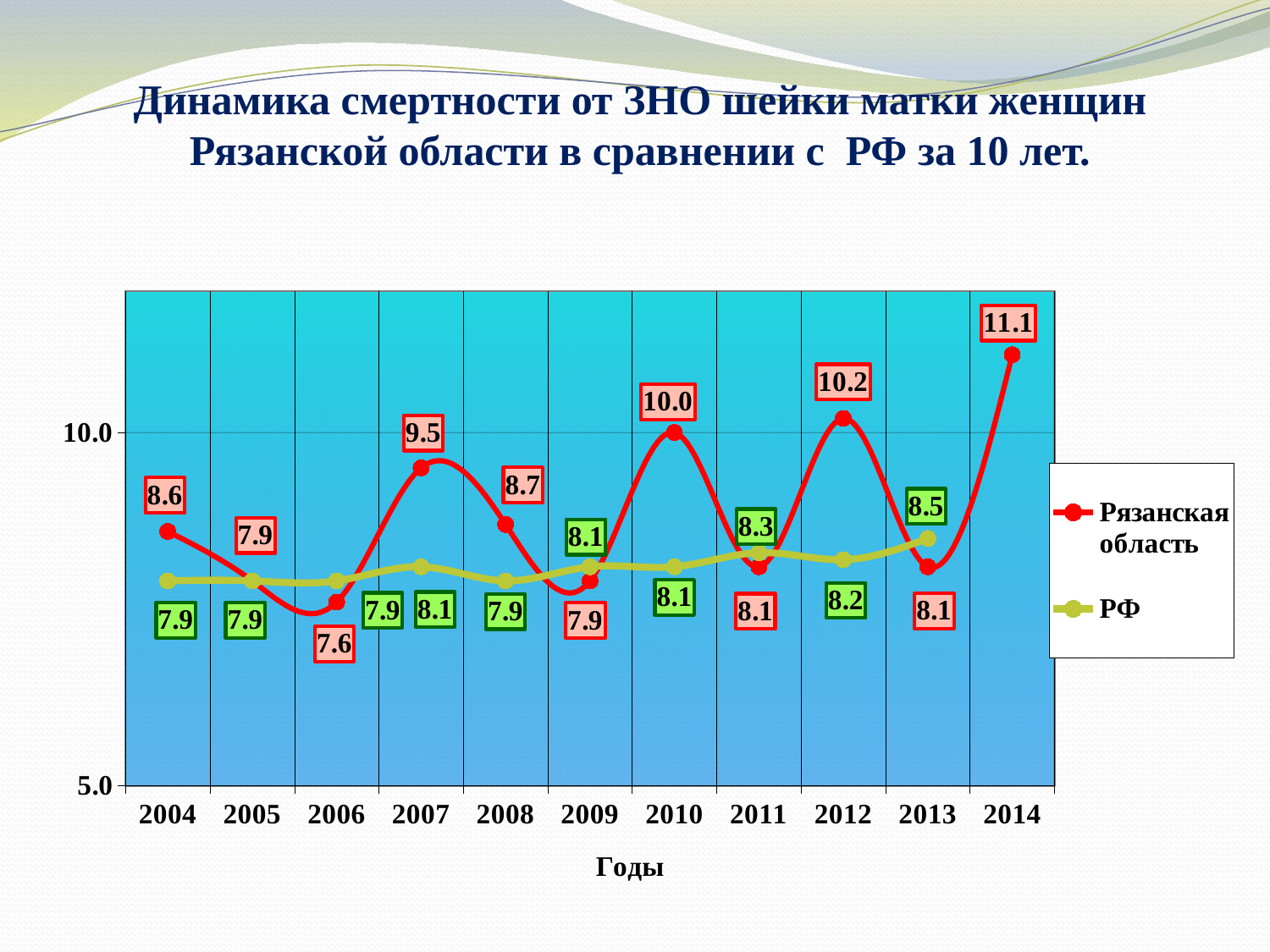

Динамика смертности от ЗНО шейки матки женщин Рязанской области в сравнении с  РФ за 10 лет.

[unsupported chart]